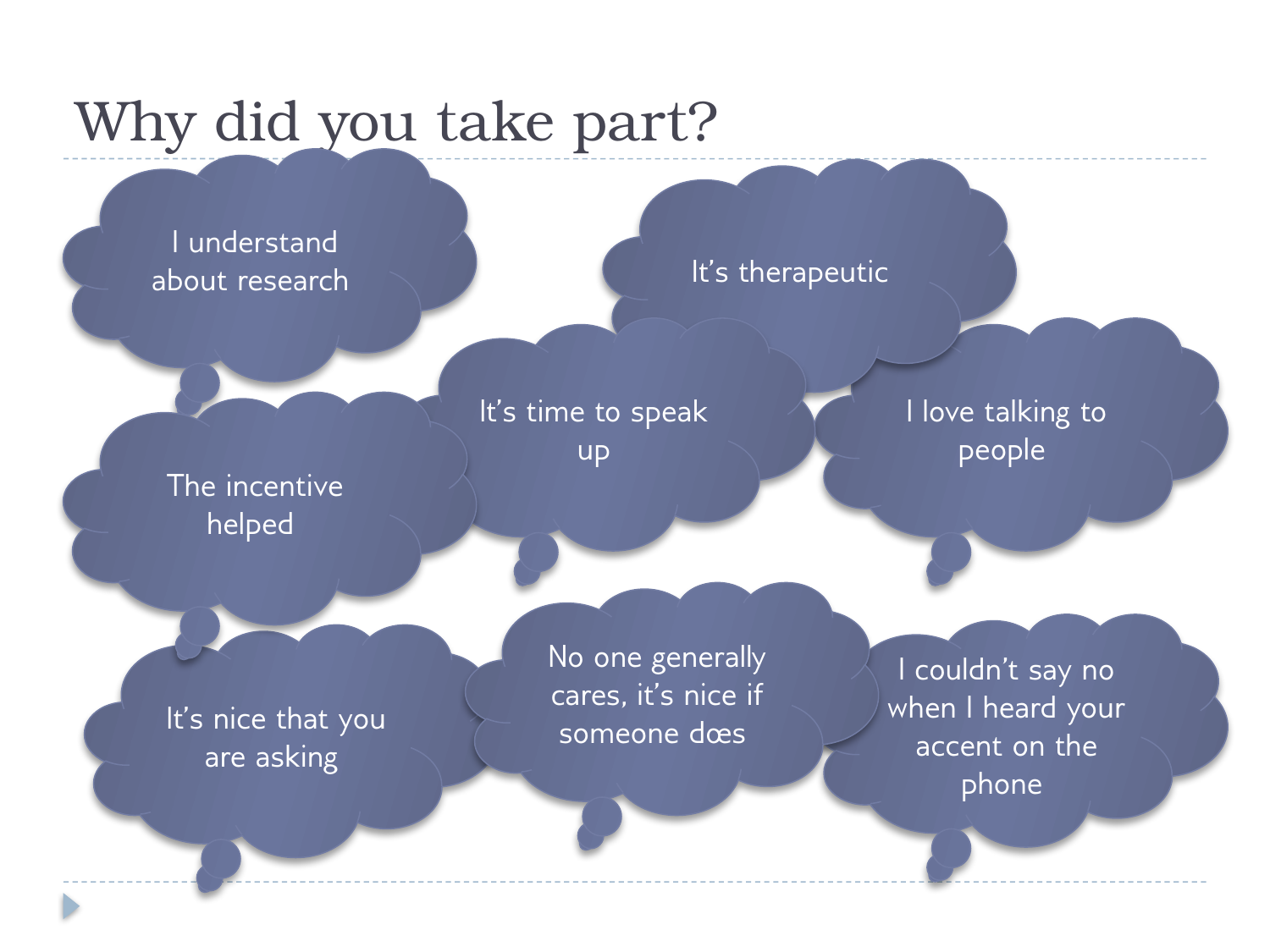

# Why did you take part?
I understand about research
It’s therapeutic
It’s time to speak up
I love talking to people
The incentive helped
No one generally cares, it’s nice if someone does
I couldn’t say no when I heard your accent on the phone
It’s nice that you are asking